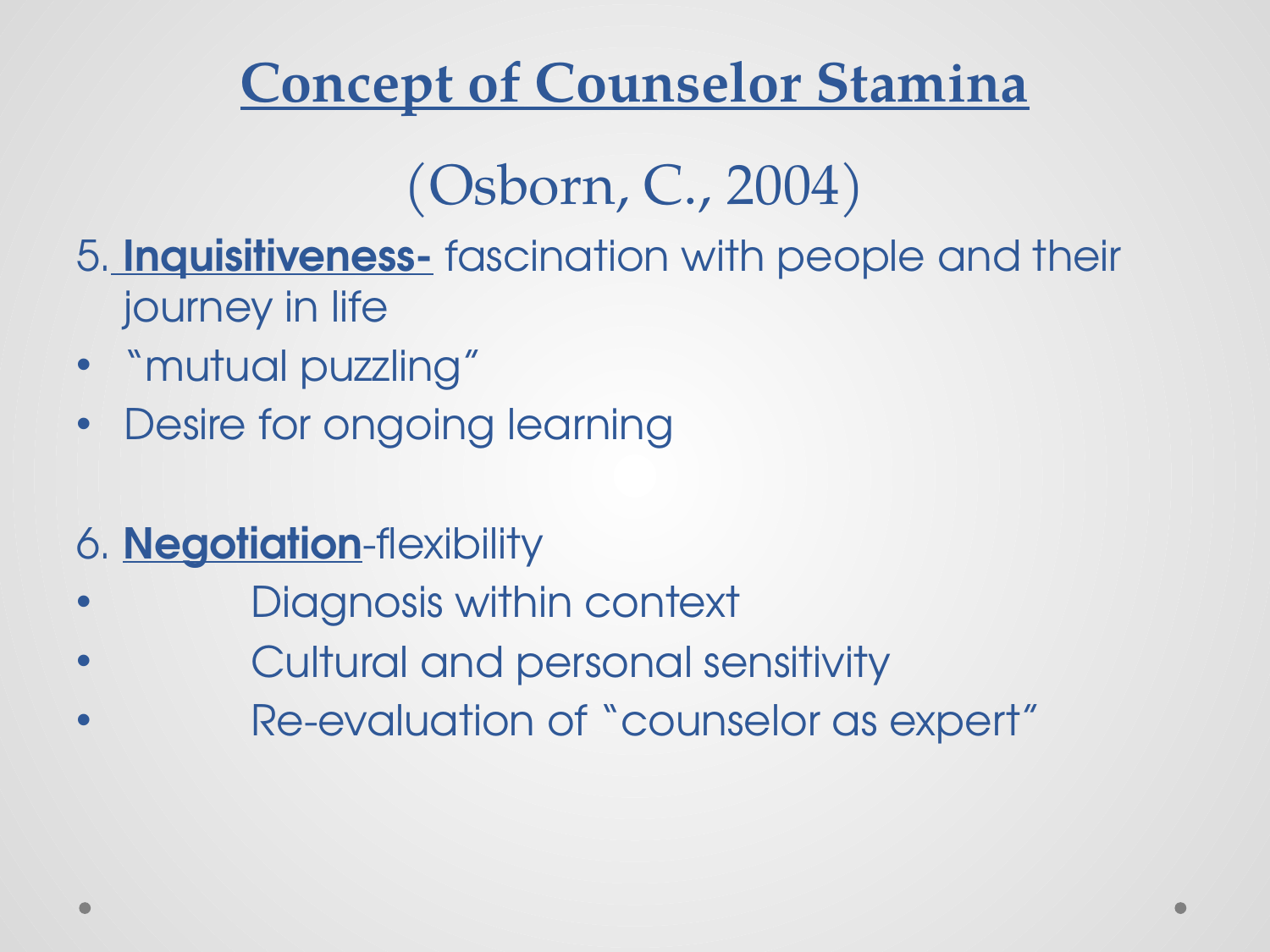

# Concept of Counselor Stamina (Osborn, C., 2004)
5. Inquisitiveness- fascination with people and their journey in life
“mutual puzzling”
Desire for ongoing learning

6. Negotiation-flexibility
	Diagnosis within context
	Cultural and personal sensitivity
	Re-evaluation of “counselor as expert”